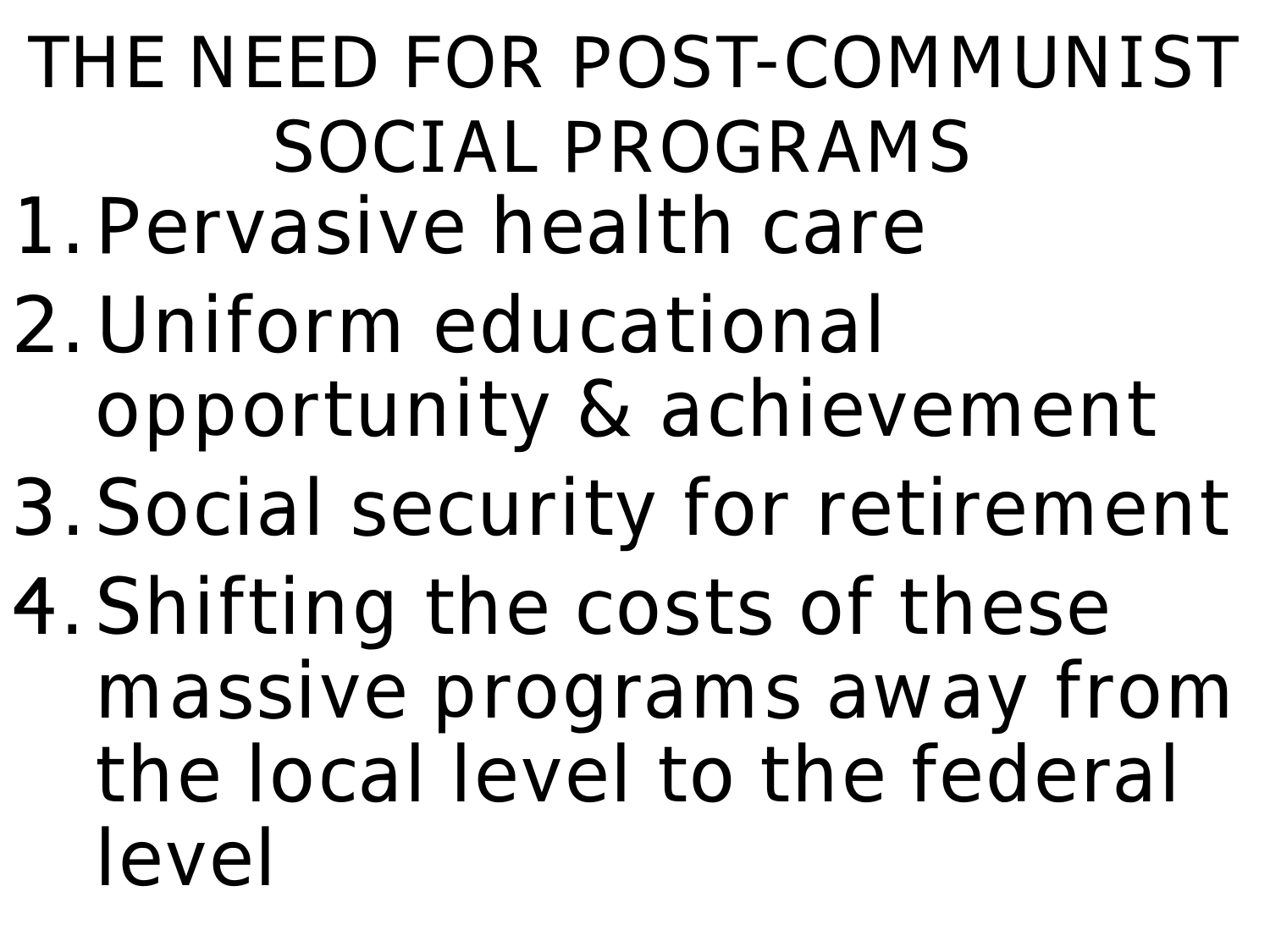

# THE NEED FOR POST-COMMUNIST SOCIAL PROGRAMS
Pervasive health care
Uniform educational opportunity & achievement
Social security for retirement
Shifting the costs of these massive programs away from the local level to the federal level